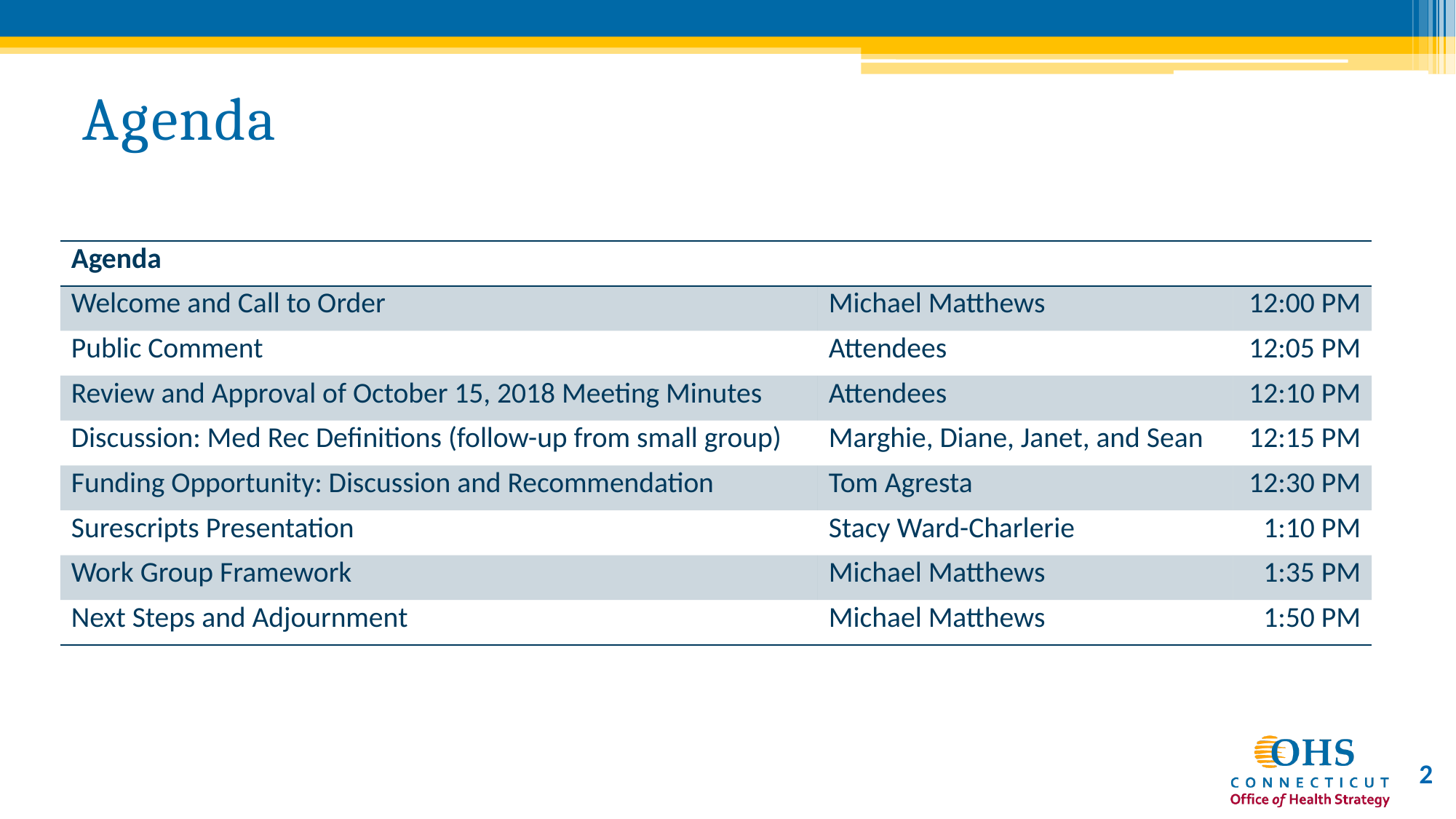

# Agenda
| Agenda |  |  |
| --- | --- | --- |
| Welcome and Call to Order | Michael Matthews | 12:00 PM |
| Public Comment | Attendees | 12:05 PM |
| Review and Approval of October 15, 2018 Meeting Minutes | Attendees | 12:10 PM |
| Discussion: Med Rec Definitions (follow-up from small group) | Marghie, Diane, Janet, and Sean | 12:15 PM |
| Funding Opportunity: Discussion and Recommendation | Tom Agresta | 12:30 PM |
| Surescripts Presentation | Stacy Ward-Charlerie | 1:10 PM |
| Work Group Framework | Michael Matthews | 1:35 PM |
| Next Steps and Adjournment | Michael Matthews | 1:50 PM |
2